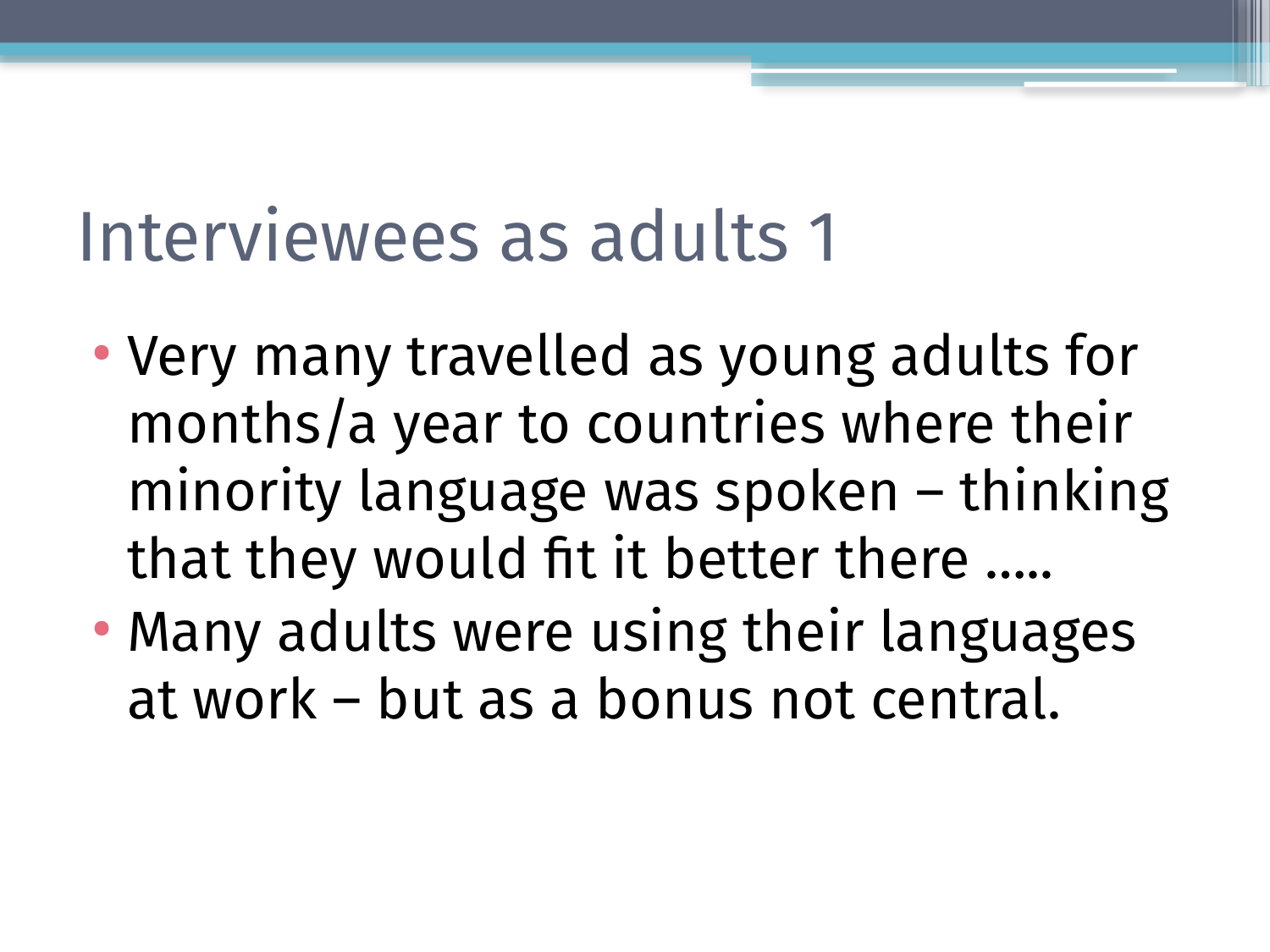

# Interviewees as adults 1
Very many travelled as young adults for months/a year to countries where their minority language was spoken – thinking that they would fit it better there …..
Many adults were using their languages at work – but as a bonus not central.